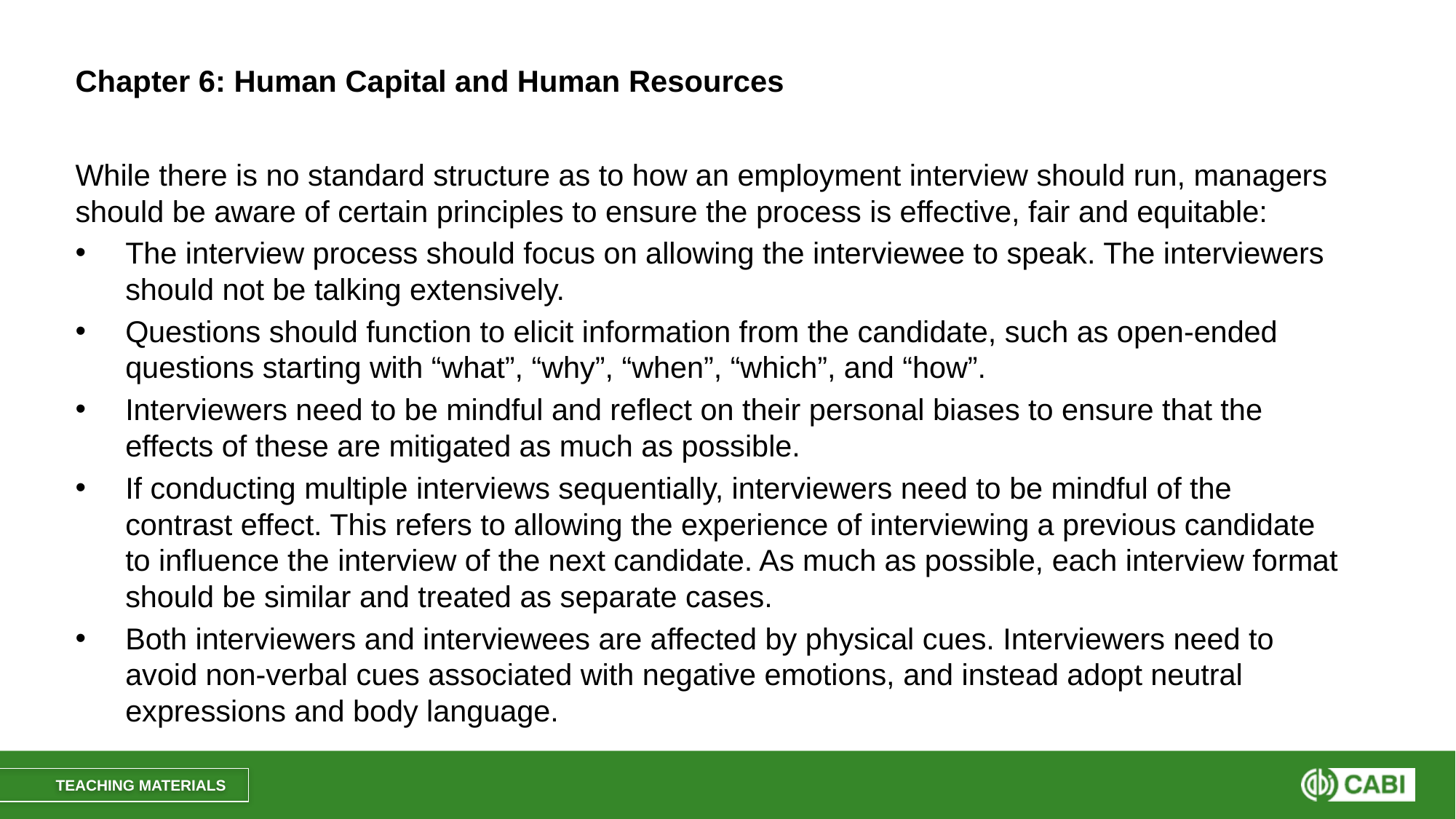

# Chapter 6: Human Capital and Human Resources
While there is no standard structure as to how an employment interview should run, managers should be aware of certain principles to ensure the process is effective, fair and equitable:
The interview process should focus on allowing the interviewee to speak. The interviewers should not be talking extensively.
Questions should function to elicit information from the candidate, such as open-ended questions starting with “what”, “why”, “when”, “which”, and “how”.
Interviewers need to be mindful and reflect on their personal biases to ensure that the effects of these are mitigated as much as possible.
If conducting multiple interviews sequentially, interviewers need to be mindful of the contrast effect. This refers to allowing the experience of interviewing a previous candidate to influence the interview of the next candidate. As much as possible, each interview format should be similar and treated as separate cases.
Both interviewers and interviewees are affected by physical cues. Interviewers need to avoid non-verbal cues associated with negative emotions, and instead adopt neutral expressions and body language.